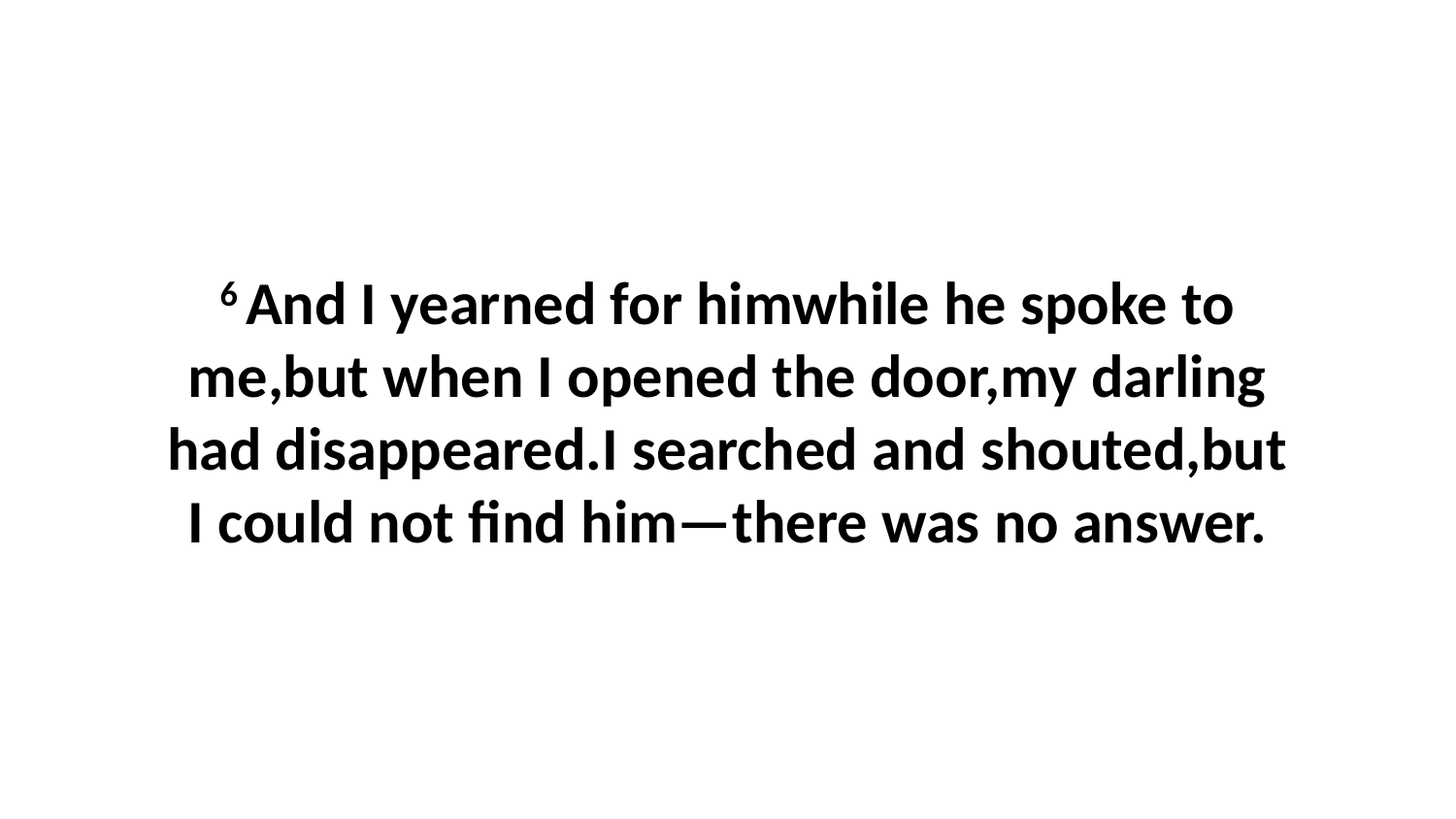

6 And I yearned for himwhile he spoke to me,but when I opened the door,my darling had disappeared.I searched and shouted,but I could not find him—there was no answer.